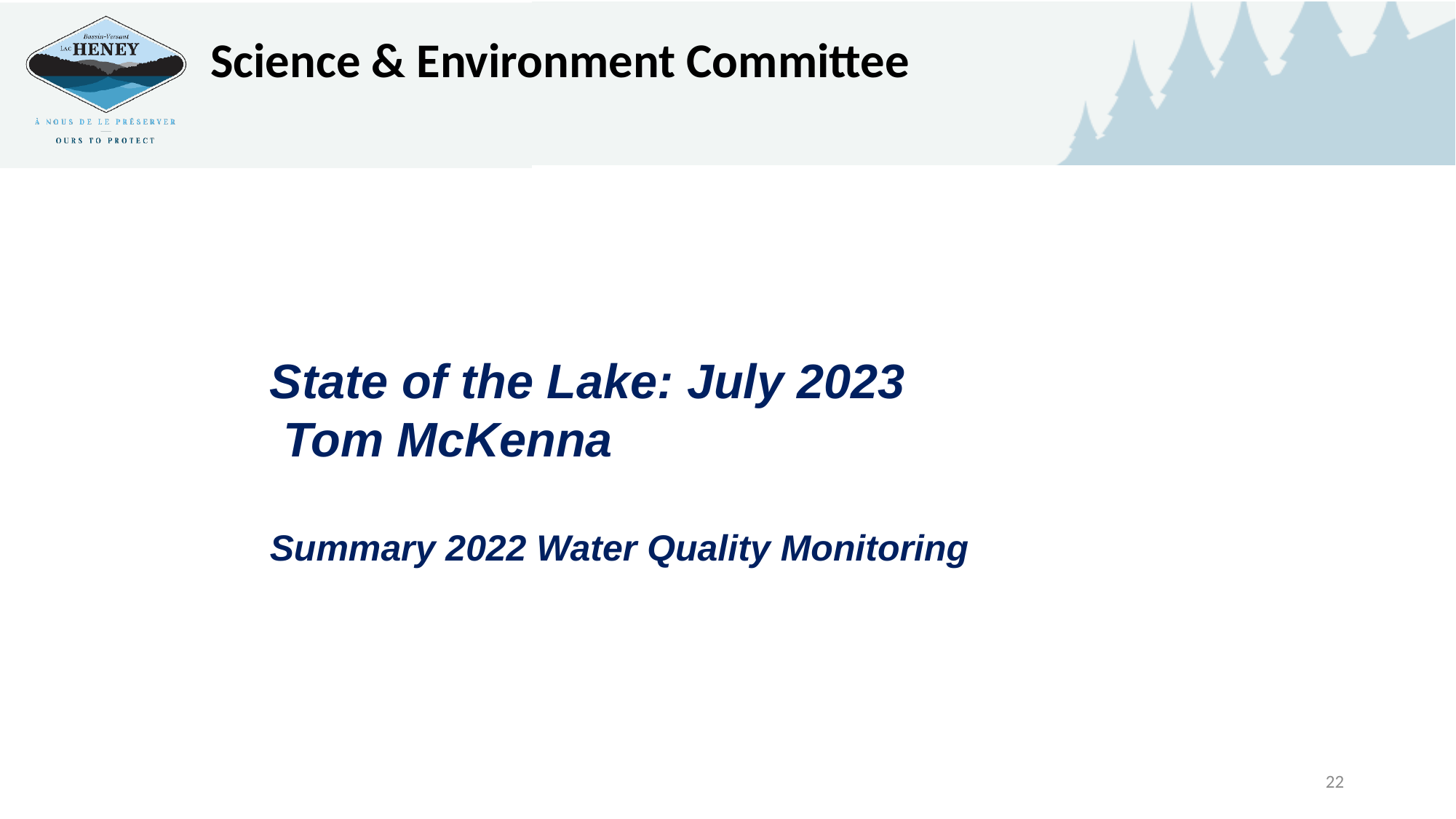

Science & Environment Committee
State of the Lake: July 2023
 Tom McKenna

Summary 2022 Water Quality Monitoring
22